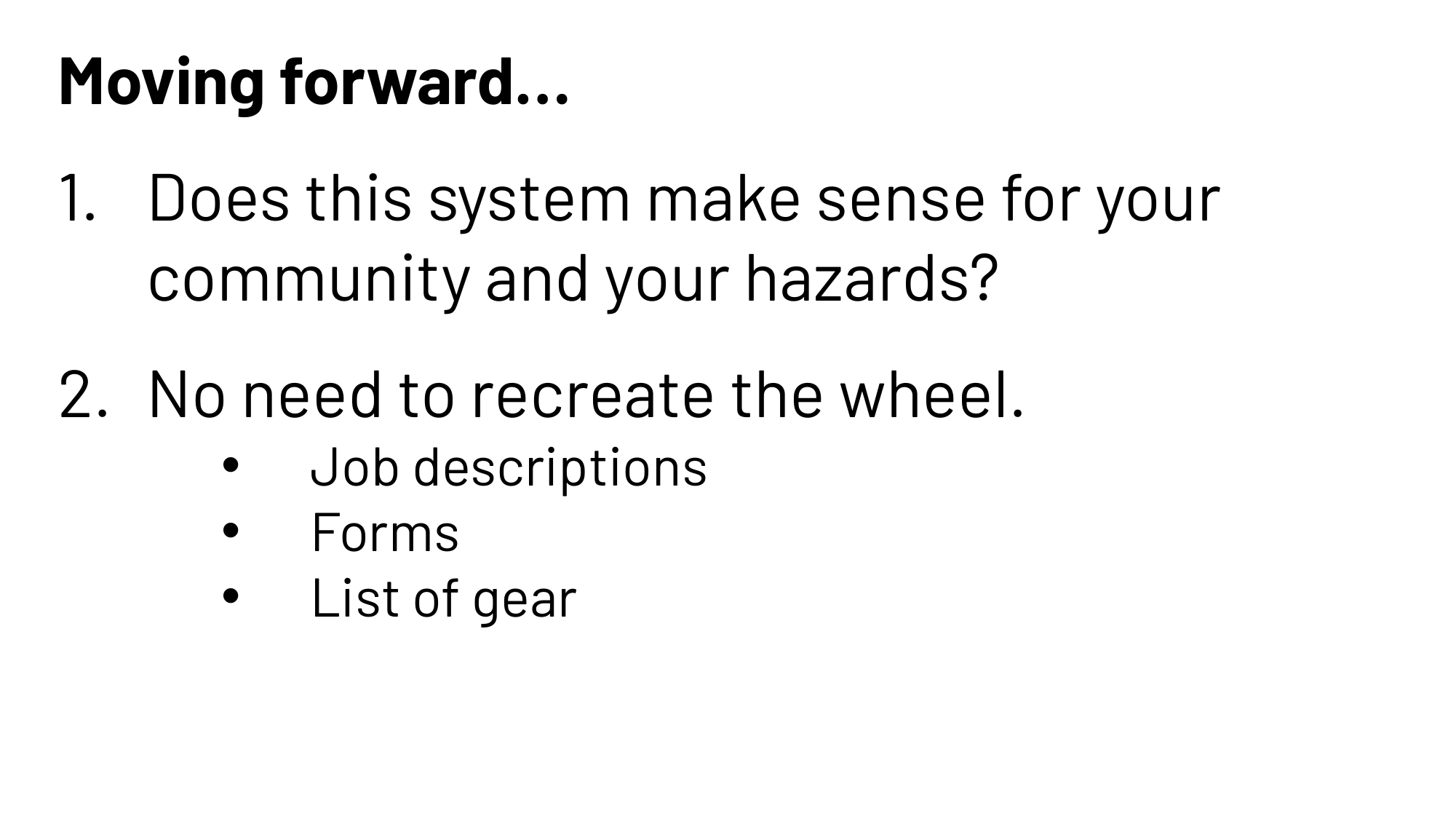

Moving forward…

Does this system make sense for your community and your hazards?

No need to recreate the wheel.
Job descriptions
Forms
List of gear